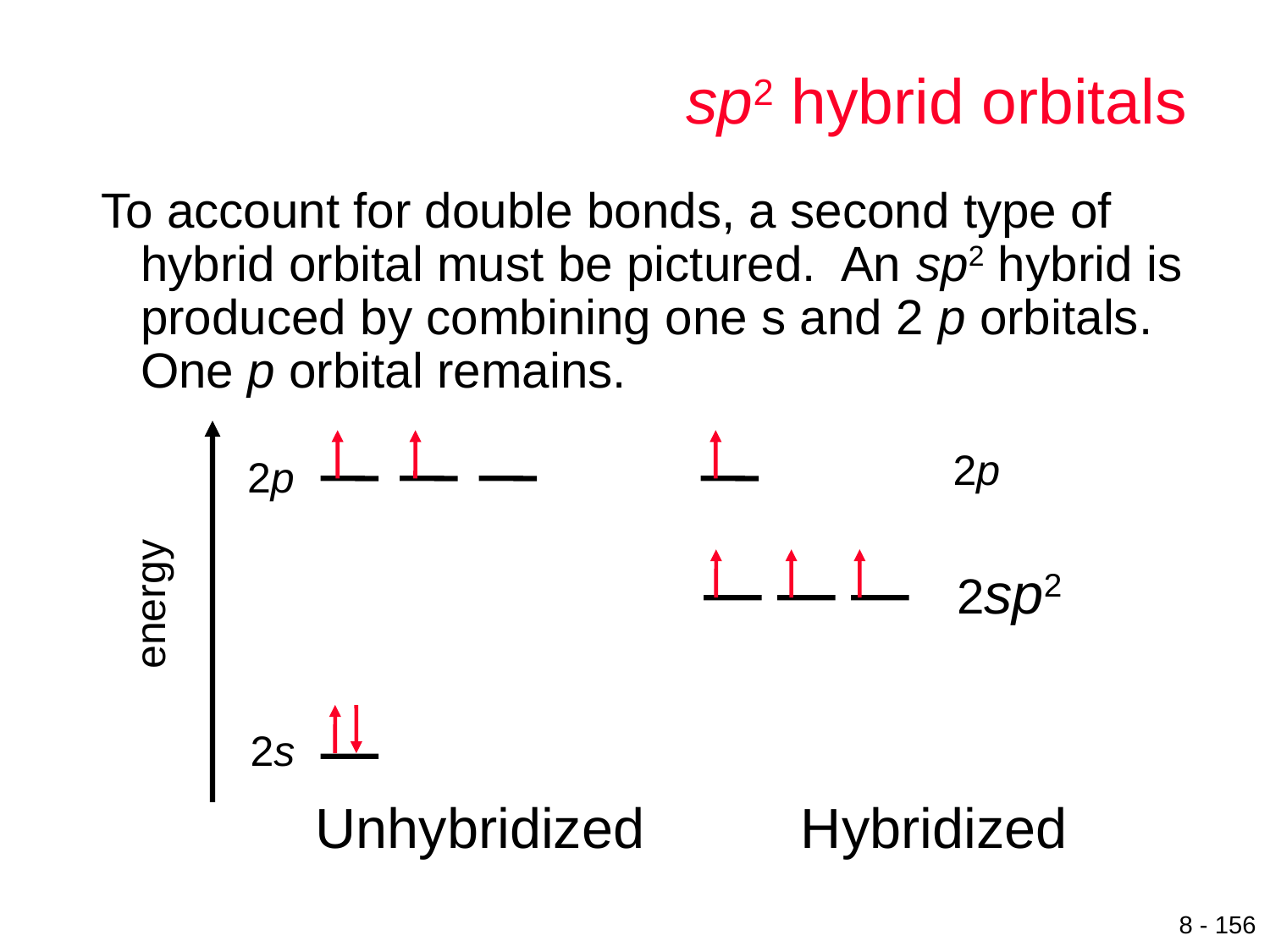

# sp2 hybrid orbitals
To account for double bonds, a second type of hybrid orbital must be pictured.  An sp2 hybrid is produced by combining one s and 2 p orbitals.  One p orbital remains.

2p
2p

2sp2
energy

2s

Unhybridized          Hybridized